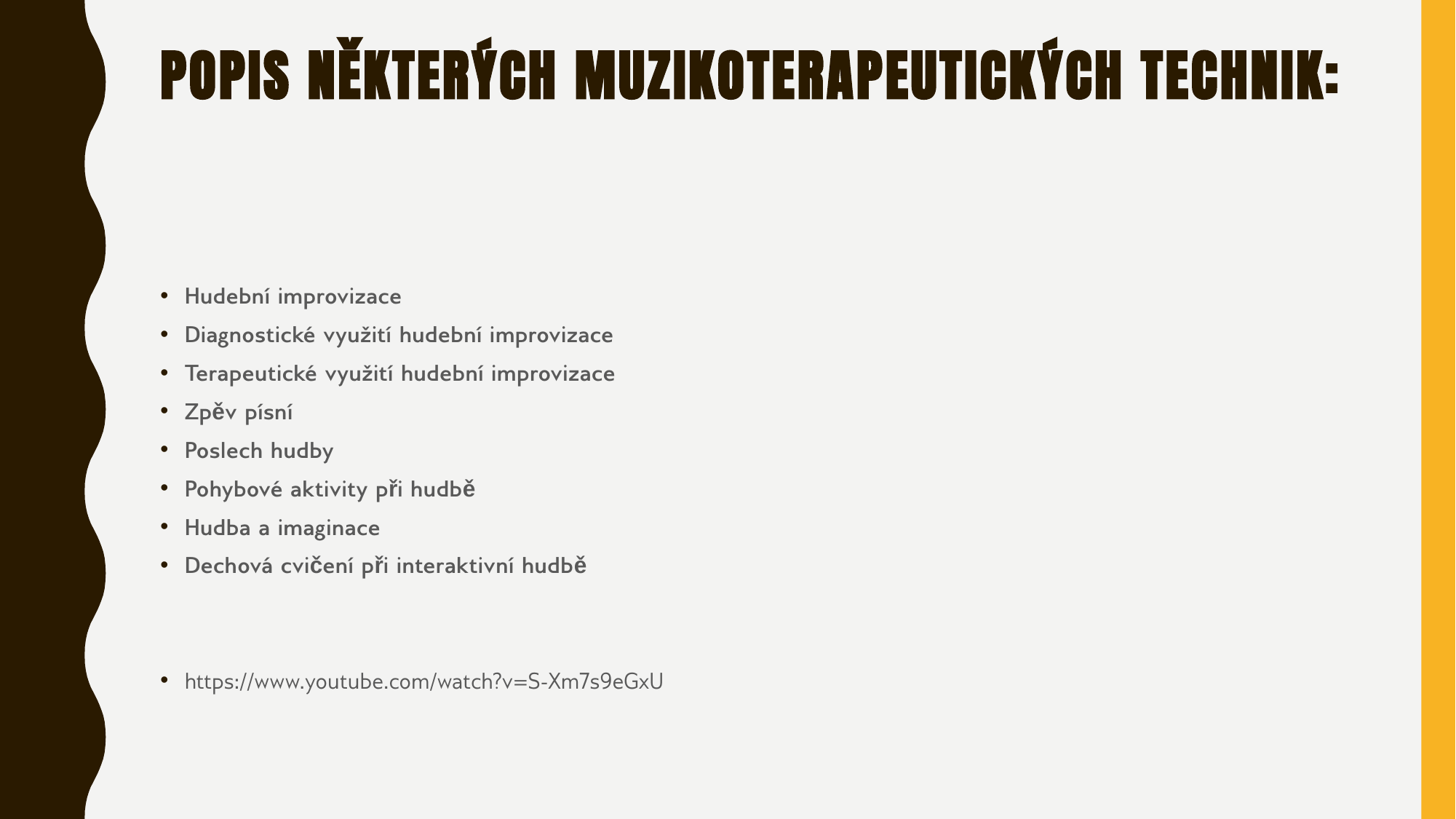

# Popis některých muzikoterapeutických technik:
Hudební improvizace
Diagnostické využití hudební improvizace
Terapeutické využití hudební improvizace
Zpěv písní
Poslech hudby
Pohybové aktivity při hudbě
Hudba a imaginace
Dechová cvičení při interaktivní hudbě

https://www.youtube.com/watch?v=S-Xm7s9eGxU